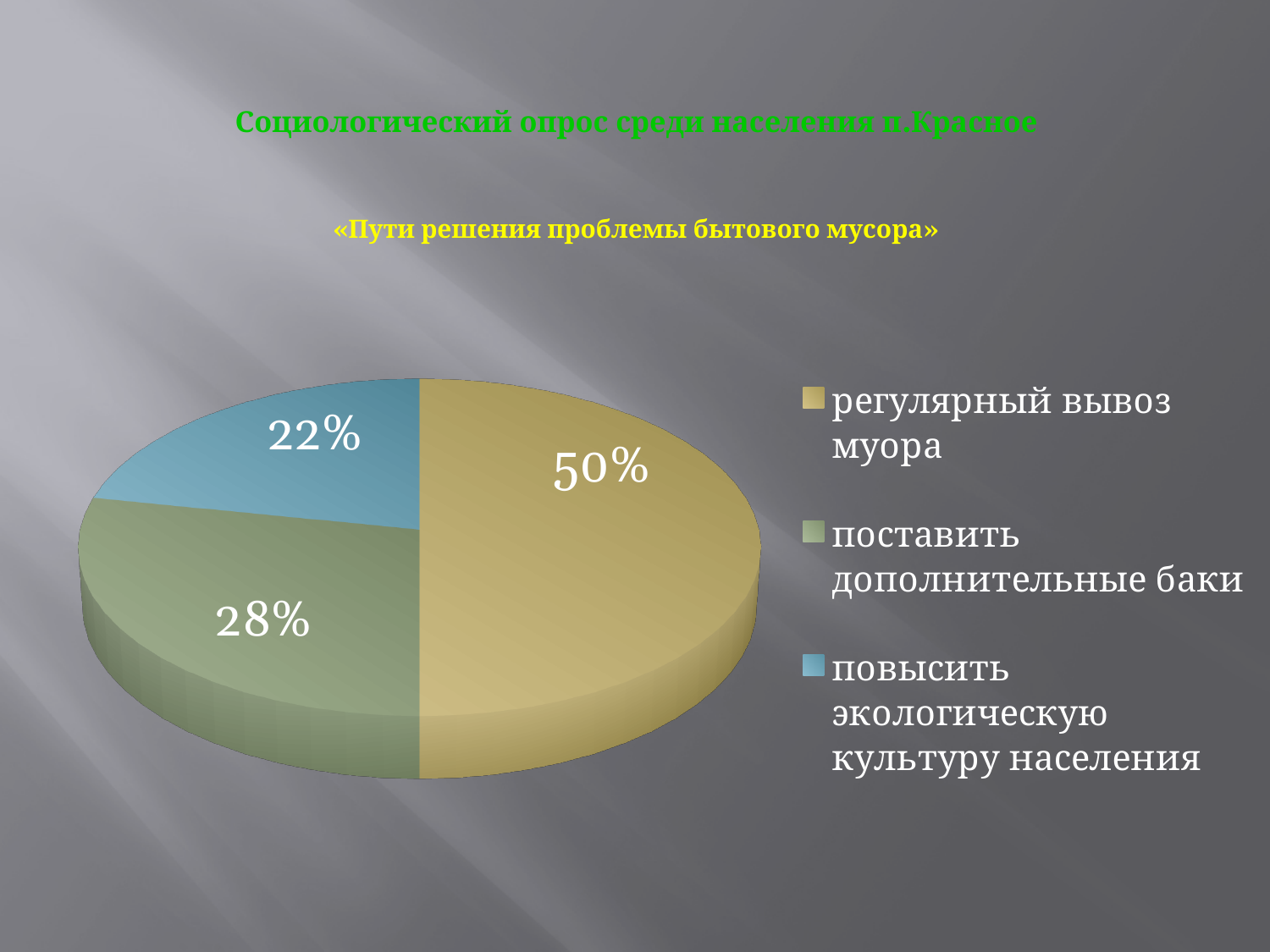

# Социологический опрос среди населения п.Красное «Пути решения проблемы бытового мусора»

[unsupported chart]